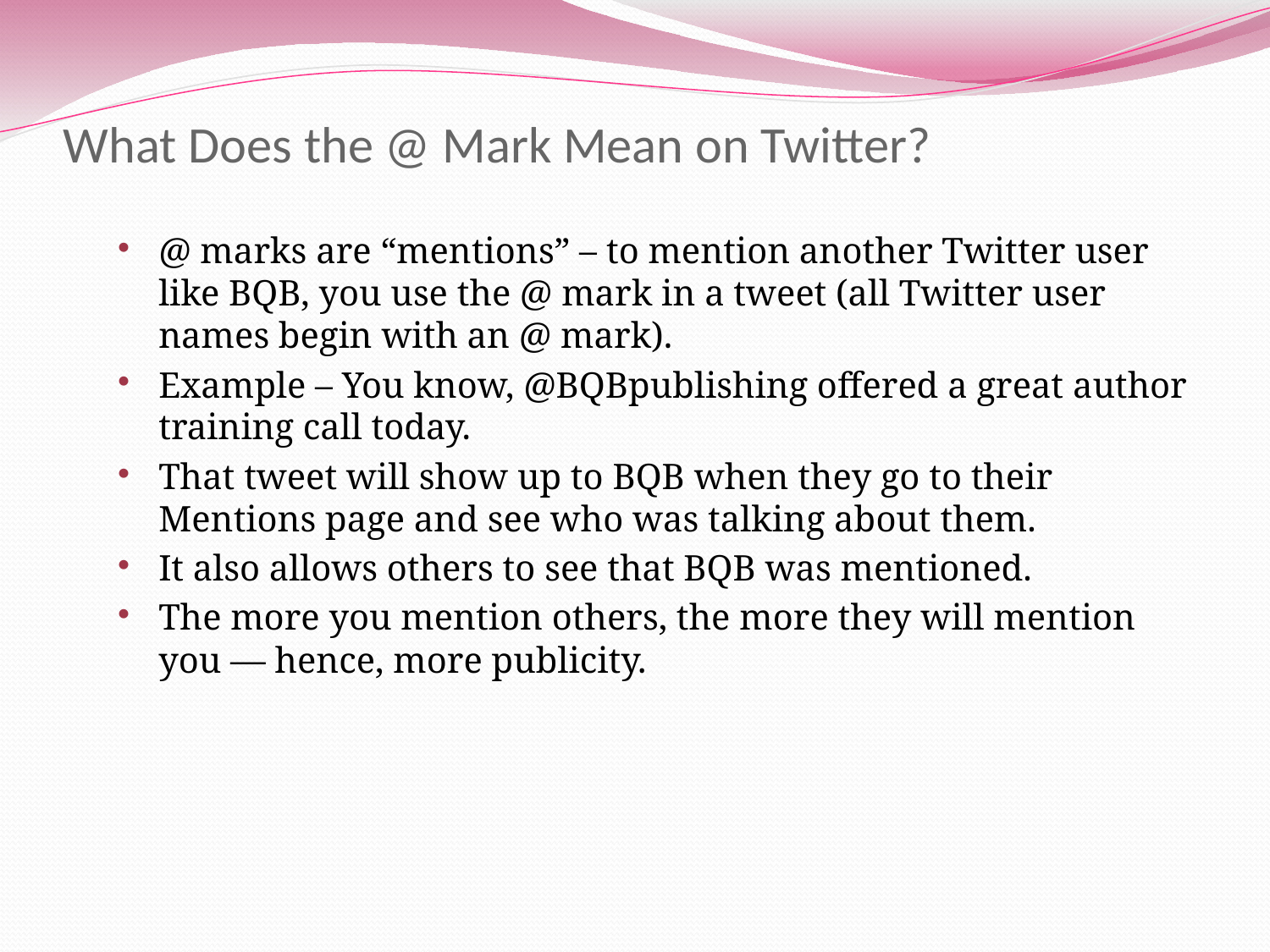

# What Does the @ Mark Mean on Twitter?
@ marks are “mentions” – to mention another Twitter user like BQB, you use the @ mark in a tweet (all Twitter user names begin with an @ mark).
Example – You know, @BQBpublishing offered a great author training call today.
That tweet will show up to BQB when they go to their Mentions page and see who was talking about them.
It also allows others to see that BQB was mentioned.
The more you mention others, the more they will mention you — hence, more publicity.